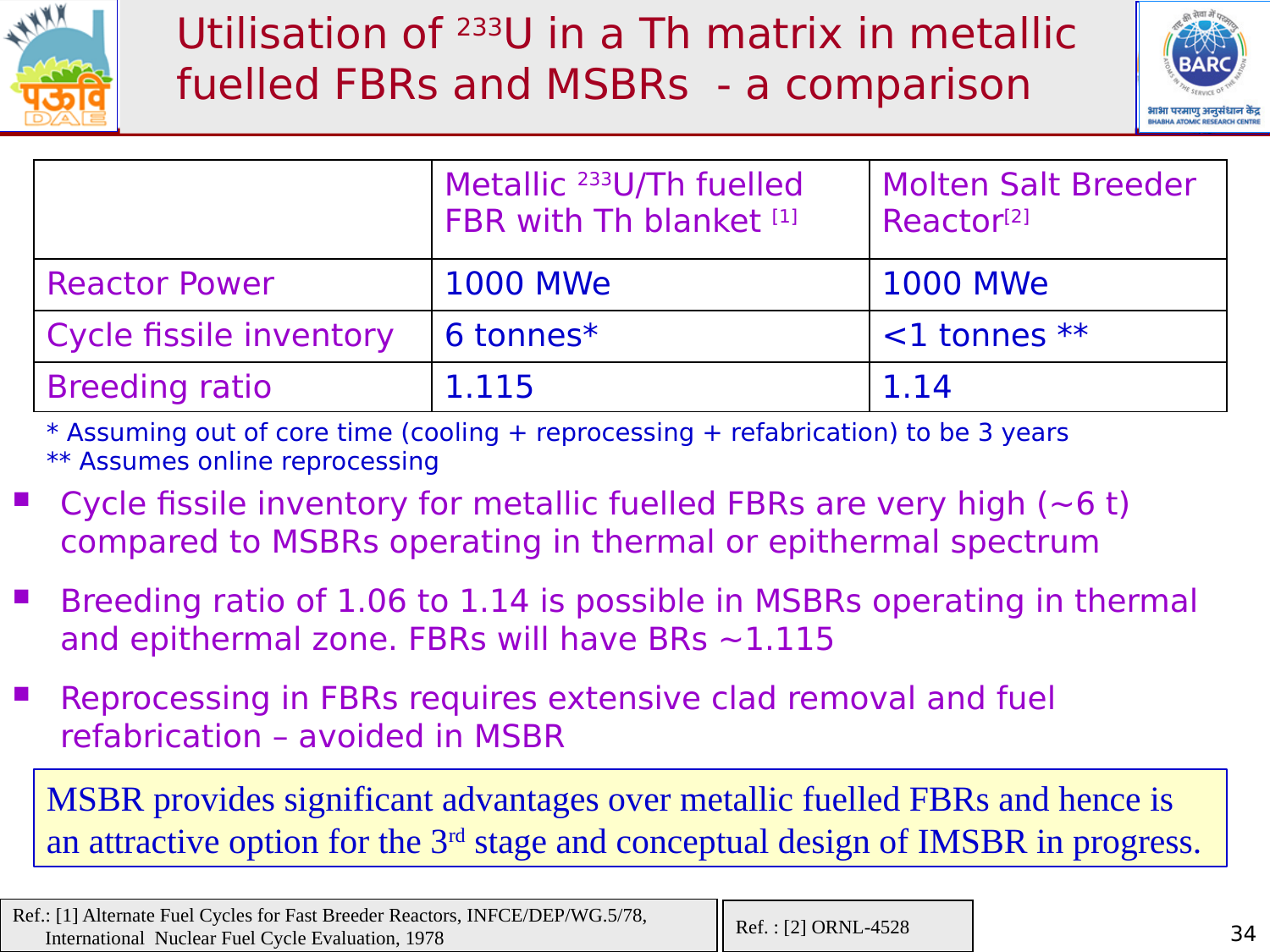

# Utilisation of 233U in a Th matrix in metallic fuelled FBRs and MSBRs  - a comparison
|  | Metallic 233U/Th fuelled FBR with Th blanket [1] | Molten Salt Breeder Reactor[2] |
| --- | --- | --- |
| Reactor Power | 1000 MWe | 1000 MWe |
| Cycle fissile inventory | 6 tonnes\* | <1 tonnes \*\* |
| Breeding ratio | 1.115 | 1.14 |
| \* Assuming out of core time (cooling + reprocessing + refabrication) to be 3 years \*\* Assumes online reprocessing |  |  |
Cycle fissile inventory for metallic fuelled FBRs are very high (~6 t) compared to MSBRs operating in thermal or epithermal spectrum
Breeding ratio of 1.06 to 1.14 is possible in MSBRs operating in thermal and epithermal zone. FBRs will have BRs ~1.115
Reprocessing in FBRs requires extensive clad removal and fuel refabrication – avoided in MSBR
MSBR provides significant advantages over metallic fuelled FBRs and hence is an attractive option for the 3rd stage and conceptual design of IMSBR in progress.
Ref.: [1] Alternate Fuel Cycles for Fast Breeder Reactors, INFCE/DEP/WG.5/78, International  Nuclear Fuel Cycle Evaluation, 1978
Ref. : [2] ORNL-4528
34